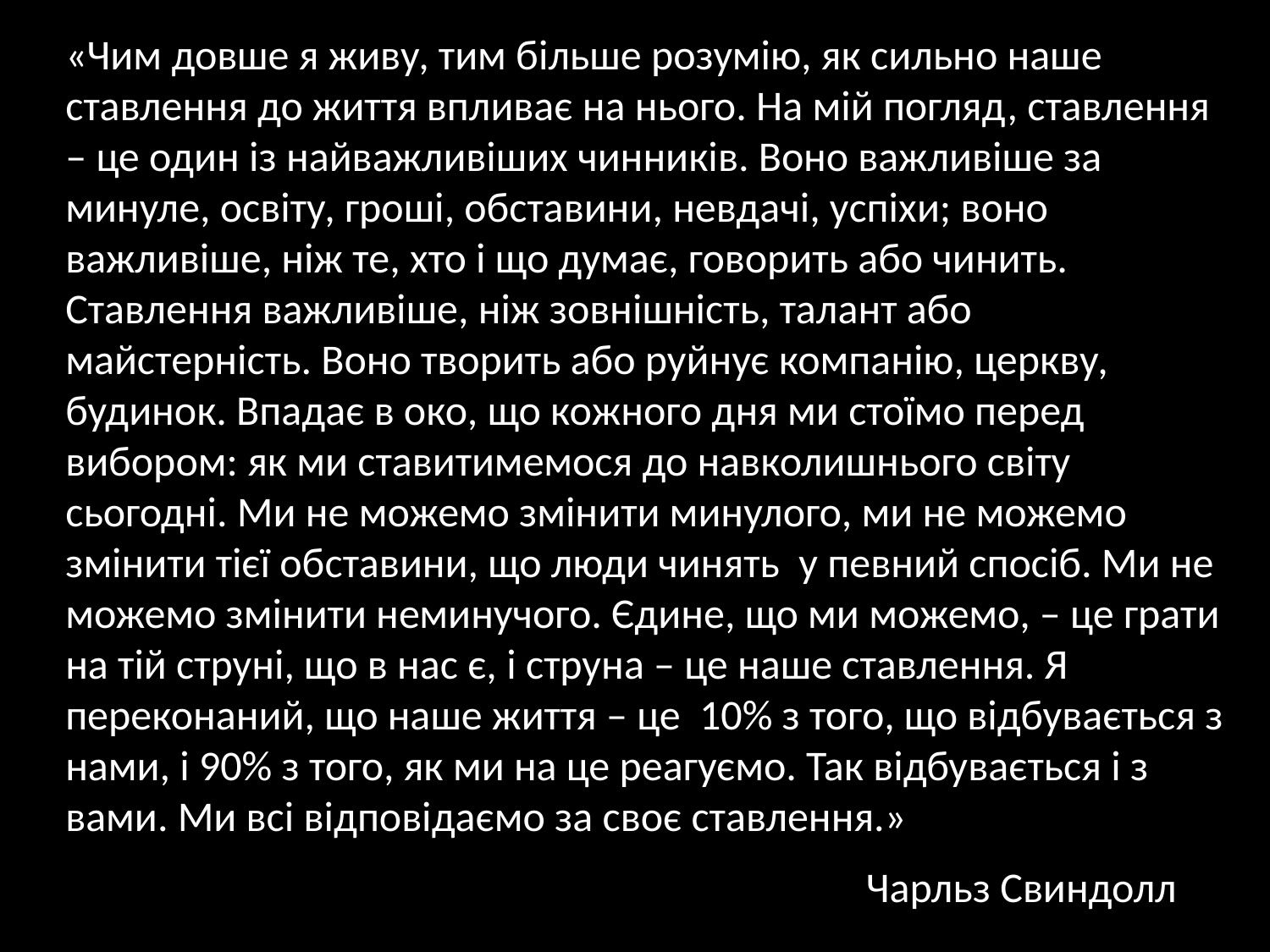

«Чим довше я живу, тим більше розумію, як сильно наше ставлення до життя впливає на нього. На мій погляд, ставлення – це один із найважливіших чинників. Воно важливіше за минуле, освіту, гроші, обставини, невдачі, успіхи; воно важливіше, ніж те, хто і що думає, говорить або чинить. Ставлення важливіше, ніж зовнішність, талант або майстерність. Воно творить або руйнує компанію, церкву, будинок. Впадає в око, що кожного дня ми стоїмо перед вибором: як ми ставитимемося до навколишнього світу сьогодні. Ми не можемо змінити минулого, ми не можемо змінити тієї обставини, що люди чинять  у певний спосіб. Ми не можемо змінити неминучого. Єдине, що ми можемо, – це грати на тій струні, що в нас є, і струна – це наше ставлення. Я переконаний, що наше життя – це  10% з того, що відбувається з нами, і 90% з того, як ми на це реагуємо. Так відбувається і з вами. Ми всі відповідаємо за своє ставлення.»
Чарльз Свиндолл